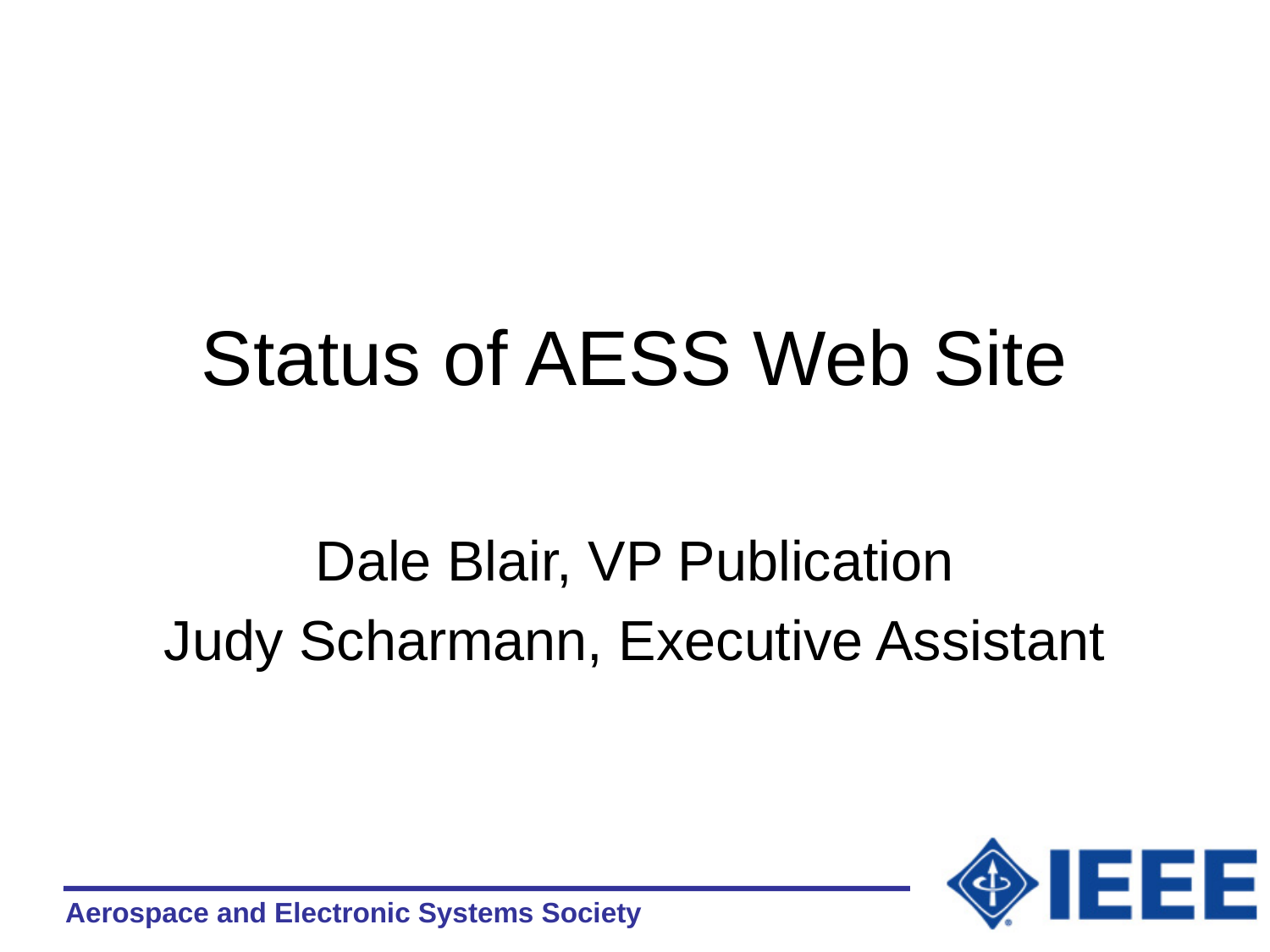

# Status of AESS Web Site
Dale Blair, VP Publication
Judy Scharmann, Executive Assistant